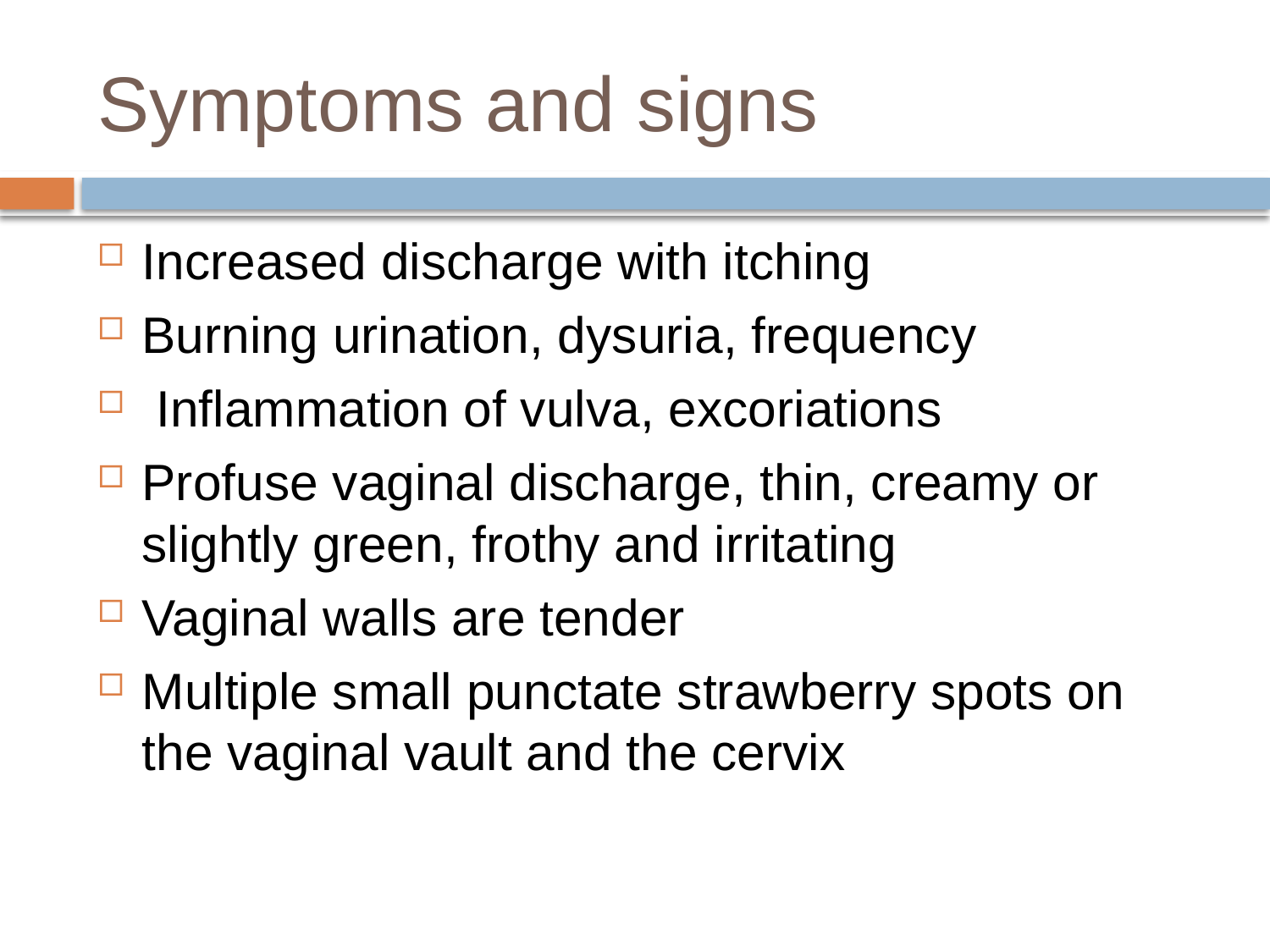

# Symptoms and signs
Increased discharge with itching
Burning urination, dysuria, frequency
 Inflammation of vulva, excoriations
Profuse vaginal discharge, thin, creamy or slightly green, frothy and irritating
Vaginal walls are tender
Multiple small punctate strawberry spots on the vaginal vault and the cervix